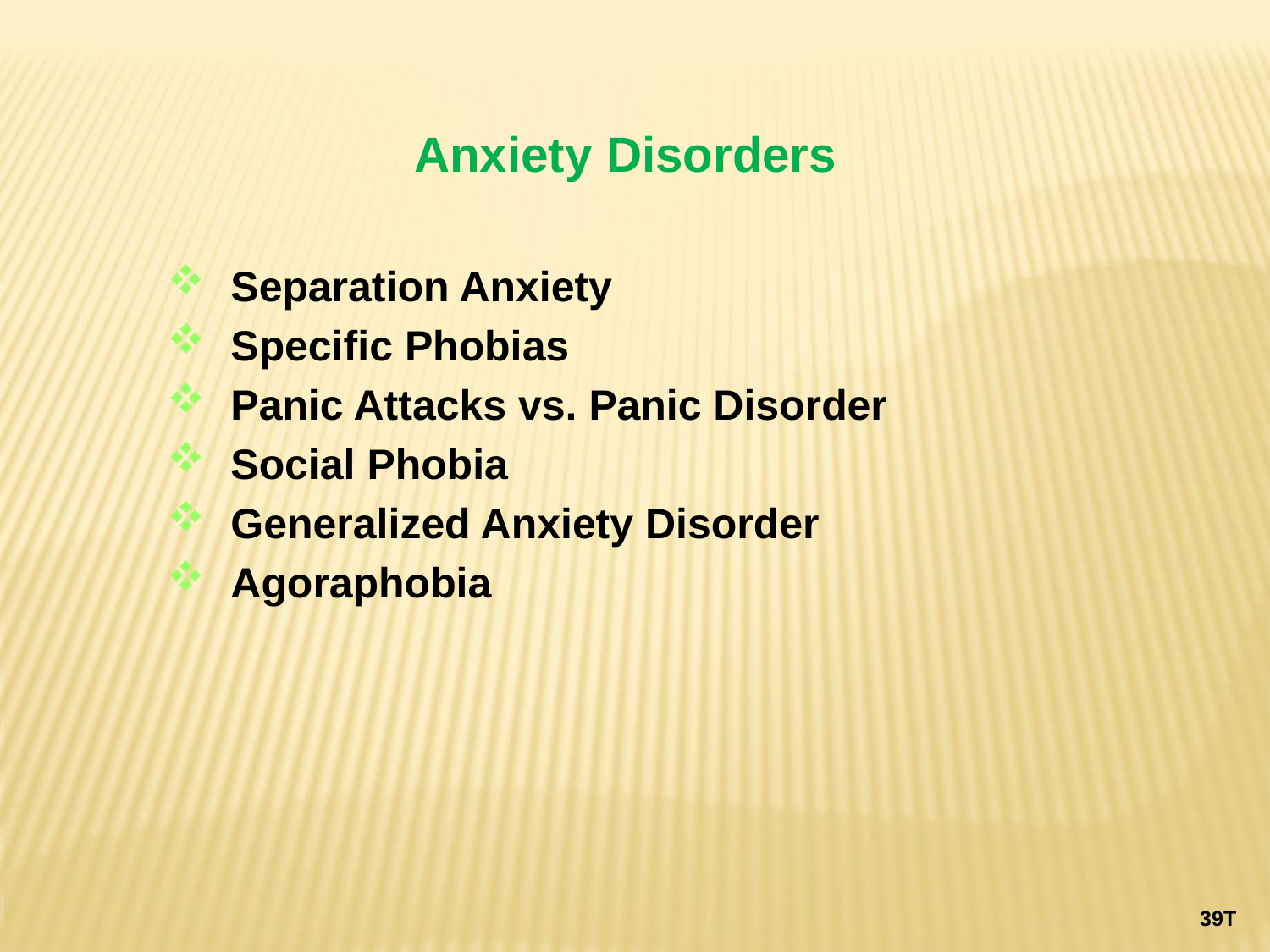

Anxiety Disorders

Separation Anxiety
Specific Phobias
Panic Attacks vs. Panic Disorder
Social Phobia
Generalized Anxiety Disorder
Agoraphobia
39T